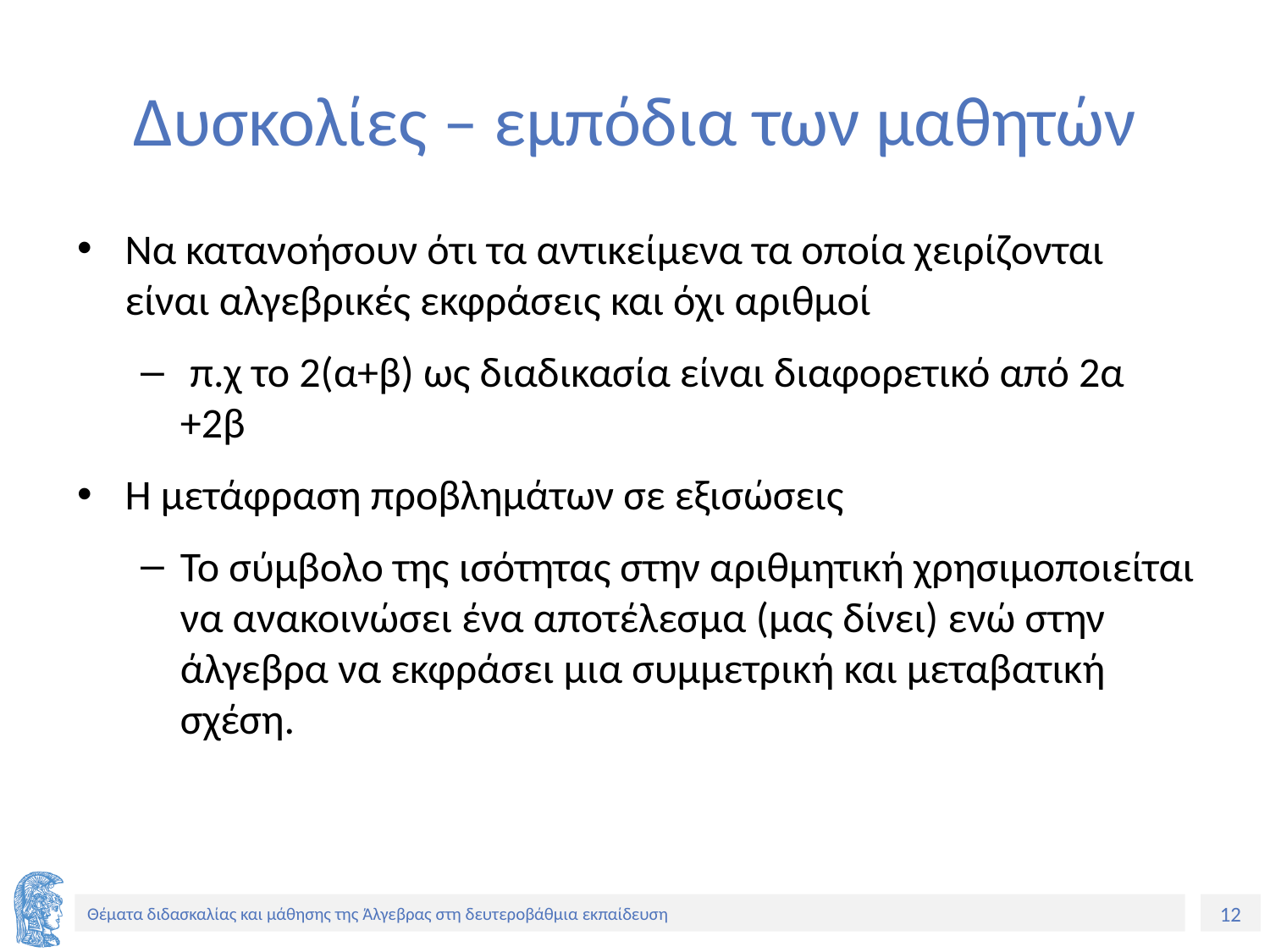

# Δυσκολίες – εμπόδια των μαθητών
Να κατανοήσουν ότι τα αντικείμενα τα οποία χειρίζονται είναι αλγεβρικές εκφράσεις και όχι αριθμοί
 π.χ το 2(α+β) ως διαδικασία είναι διαφορετικό από 2α +2β
Η μετάφραση προβλημάτων σε εξισώσεις
Το σύμβολο της ισότητας στην αριθμητική χρησιμοποιείται να ανακοινώσει ένα αποτέλεσμα (μας δίνει) ενώ στην άλγεβρα να εκφράσει μια συμμετρική και μεταβατική σχέση.